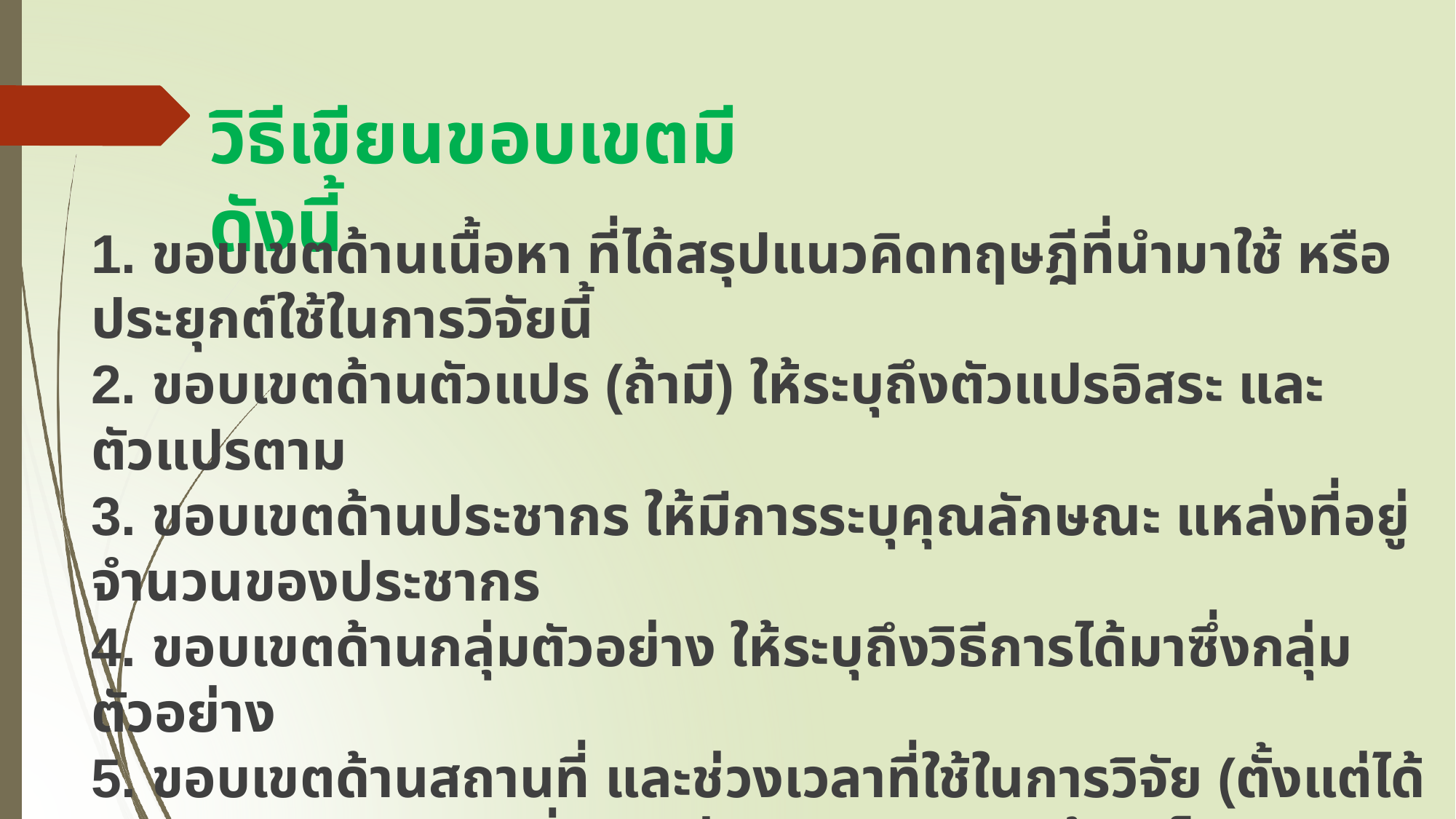

# วิธีเขียนขอบเขตมี ดังนี้
1. ขอบเขตด้านเนื้อหา ที่ได้สรุปแนวคิดทฤษฎีที่นำมาใช้ หรือ ประยุกต์ใช้ในการวิจัยนี้
2. ขอบเขตด้านตัวแปร (ถ้ามี) ให้ระบุถึงตัวแปรอิสระ และตัวแปรตาม
3. ขอบเขตด้านประชากร ให้มีการระบุคุณลักษณะ แหล่งที่อยู่ จำนวนของประชากร
4. ขอบเขตด้านกลุ่มตัวอย่าง ให้ระบุถึงวิธีการได้มาซึ่งกลุ่มตัวอย่าง
5. ขอบเขตด้านสถานที่ และช่วงเวลาที่ใช้ในการวิจัย (ตั้งแต่ได้รับการอนุมัติจนกระทั่งคาดว่าจะดำเนินการแล้วเสร็จ)